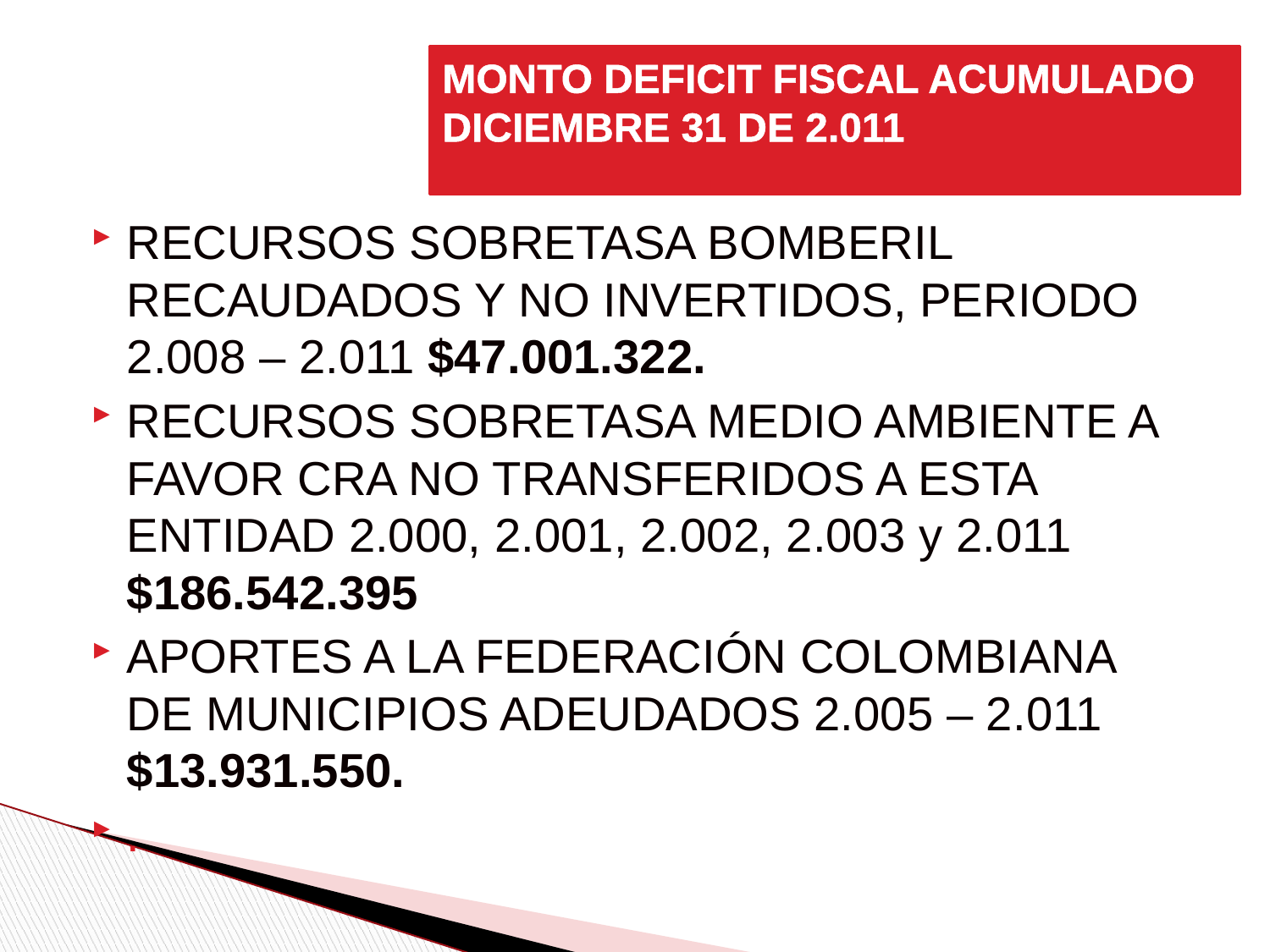

MONTO DEFICIT FISCAL ACUMULADO
DICIEMBRE 31 DE 2.011
RECURSOS SOBRETASA BOMBERIL RECAUDADOS Y NO INVERTIDOS, PERIODO 2.008 – 2.011 $47.001.322.
RECURSOS SOBRETASA MEDIO AMBIENTE A FAVOR CRA NO TRANSFERIDOS A ESTA ENTIDAD 2.000, 2.001, 2.002, 2.003 y 2.011 $186.542.395
APORTES A LA FEDERACIÓN COLOMBIANA DE MUNICIPIOS ADEUDADOS 2.005 – 2.011 $13.931.550.
.